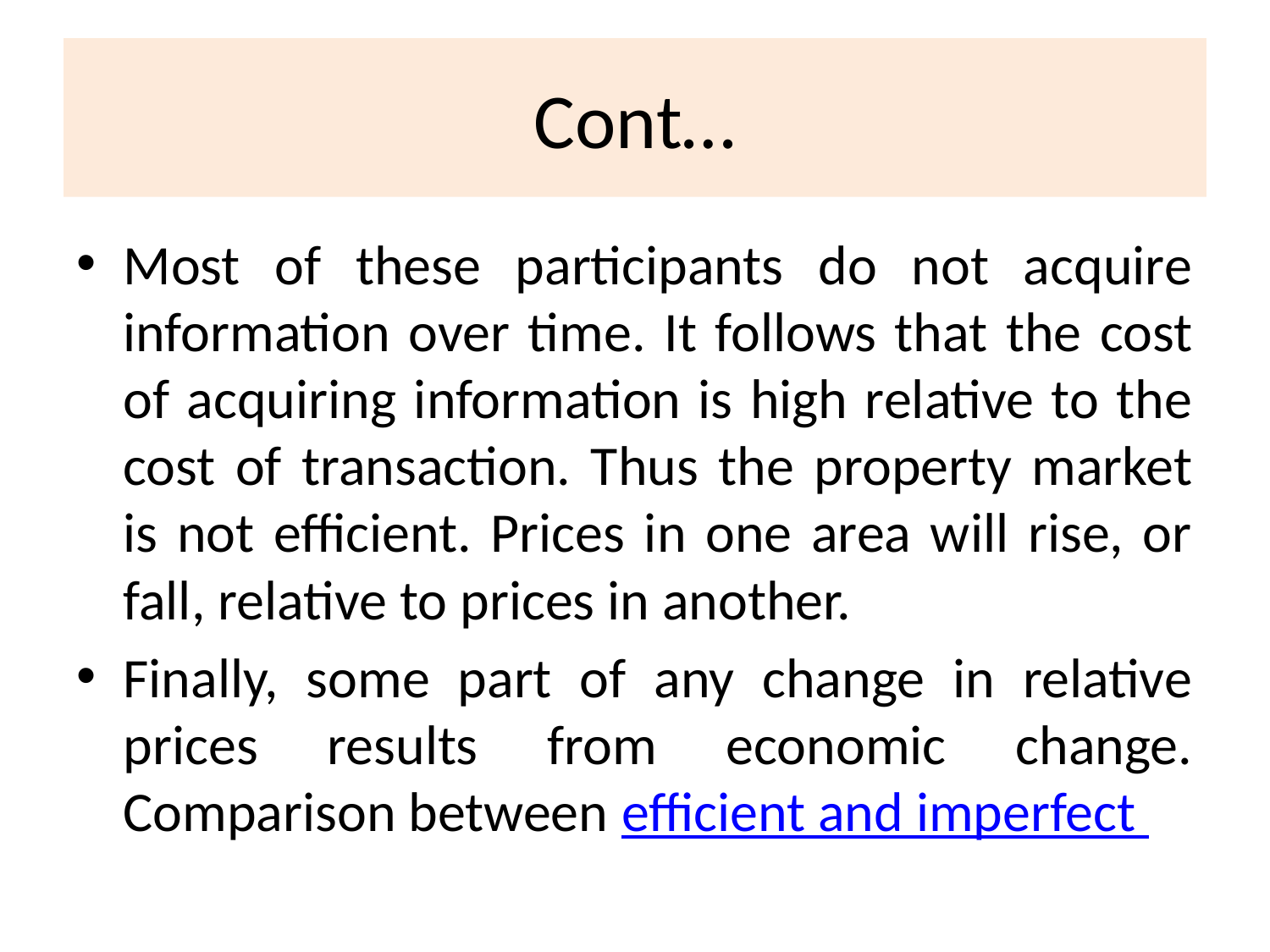

# Cont…
Most of these participants do not acquire information over time. It follows that the cost of acquiring information is high relative to the cost of transaction. Thus the property market is not efficient. Prices in one area will rise, or fall, relative to prices in another.
Finally, some part of any change in relative prices results from economic change. Comparison between efficient and imperfect